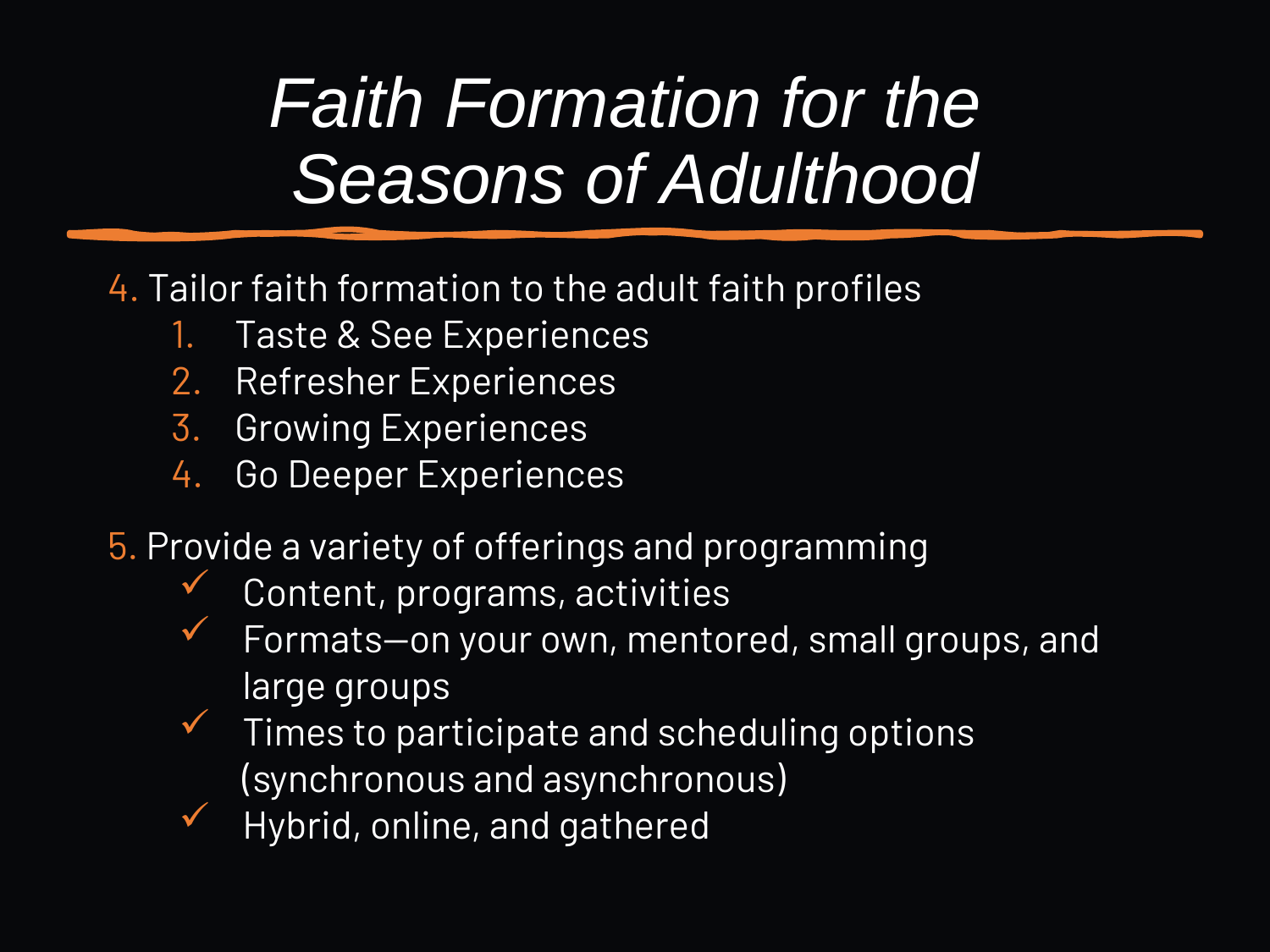

# Faith Formation for the Seasons of Adulthood

4. Tailor faith formation to the adult faith profiles
Taste & See Experiences
Refresher Experiences
Growing Experiences
Go Deeper Experiences

5. Provide a variety of offerings and programming
Content, programs, activities
Formats—on your own, mentored, small groups, and large groups
Times to participate and scheduling options (synchronous and asynchronous)
Hybrid, online, and gathered